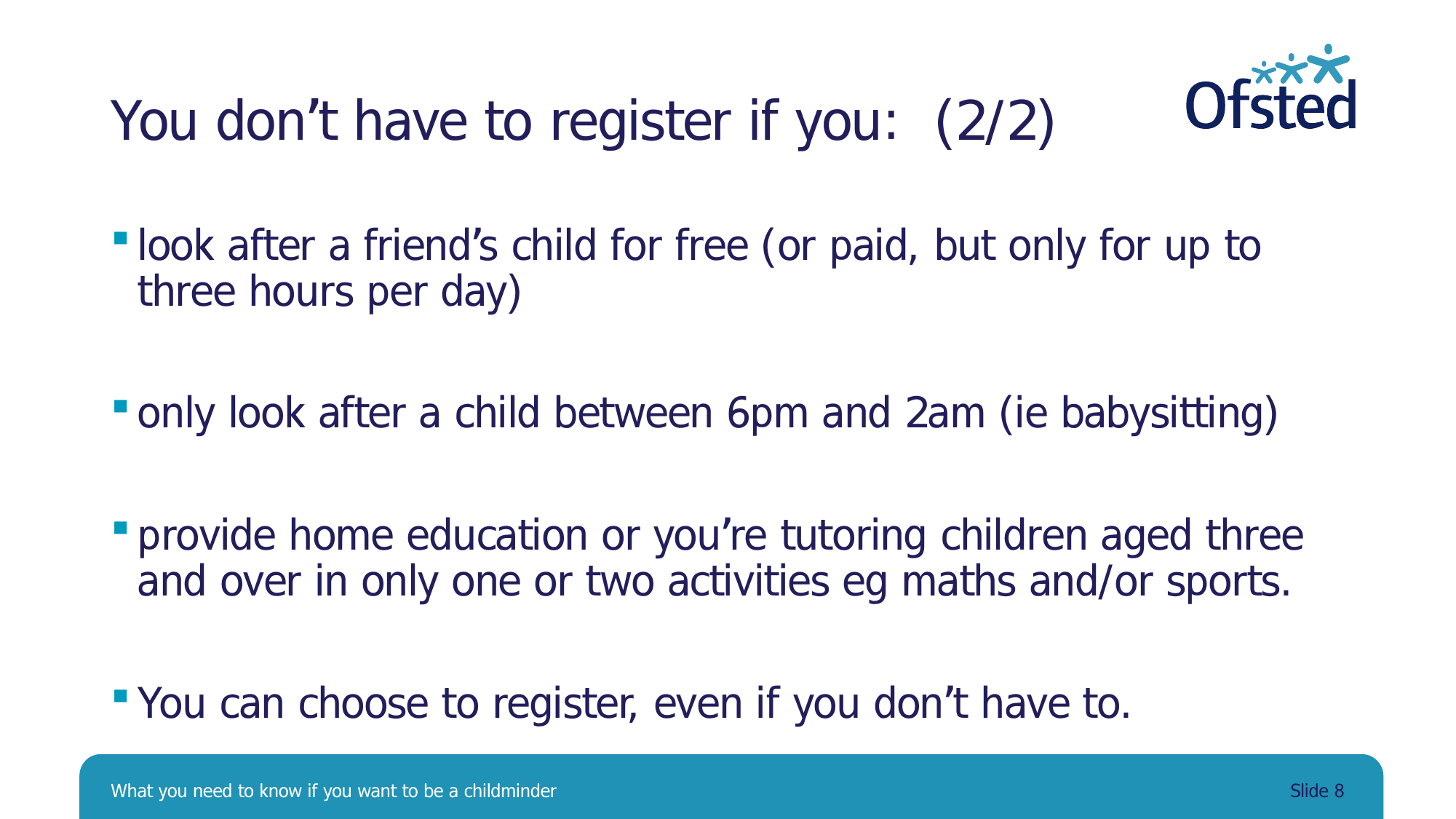

# You don’t have to register if you:  (2/2)

look after a friend’s child for free (or paid, but only for up to three hours per day)

only look after a child between 6pm and 2am (ie babysitting)

provide home education or you’re tutoring children aged three and over in only one or two activities eg maths and/or sports.

You can choose to register, even if you don’t have to.

What you need to know if you want to be a childminder
Slide 8